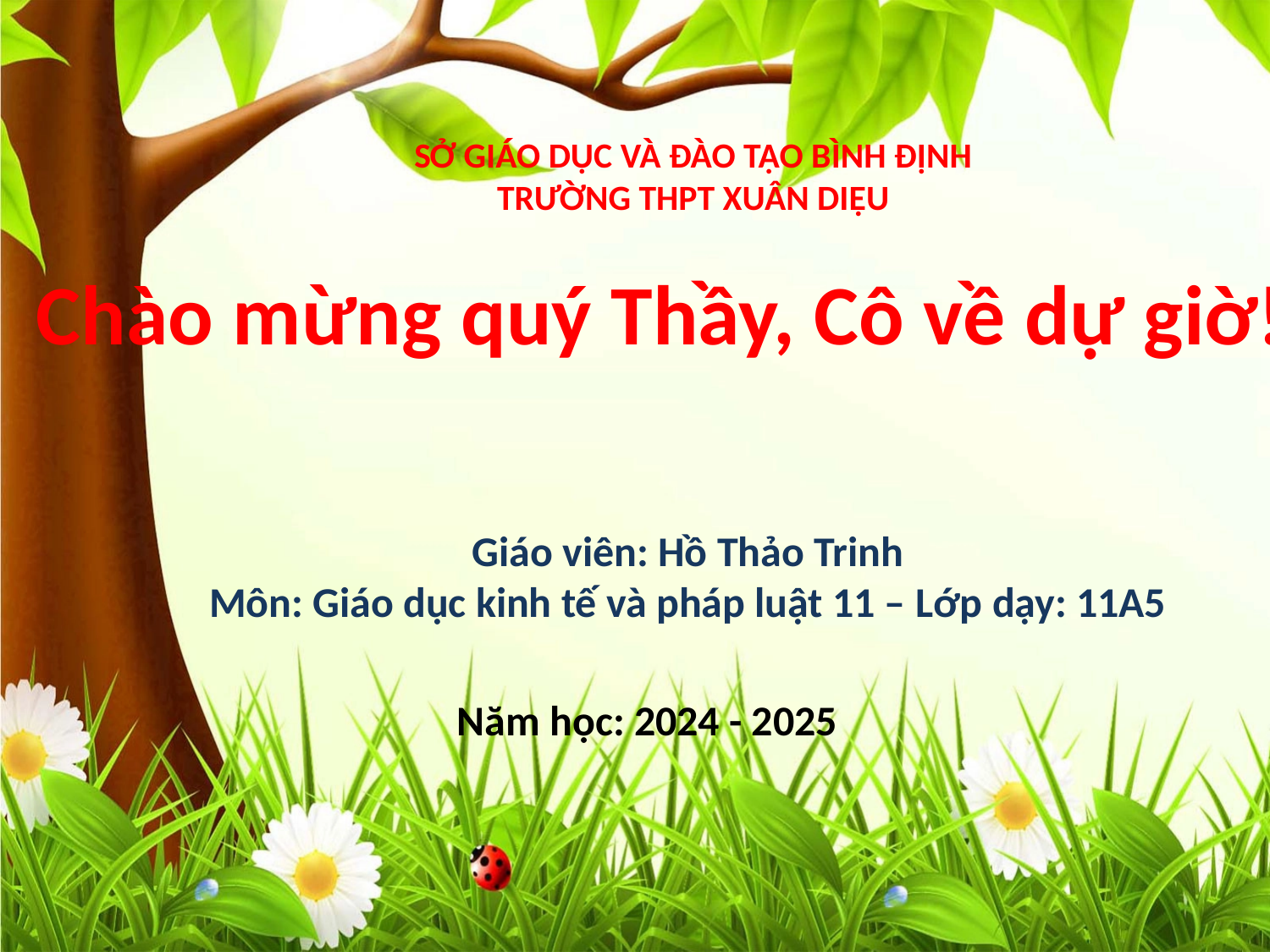

SỞ GIÁO DỤC VÀ ĐÀO TẠO BÌNH ĐỊNH
TRƯỜNG THPT XUÂN DIỆU
Chào mừng quý Thầy, Cô về dự giờ!
Giáo viên: Hồ Thảo Trinh
Môn: Giáo dục kinh tế và pháp luật 11 – Lớp dạy: 11A5
Năm học: 2024 - 2025